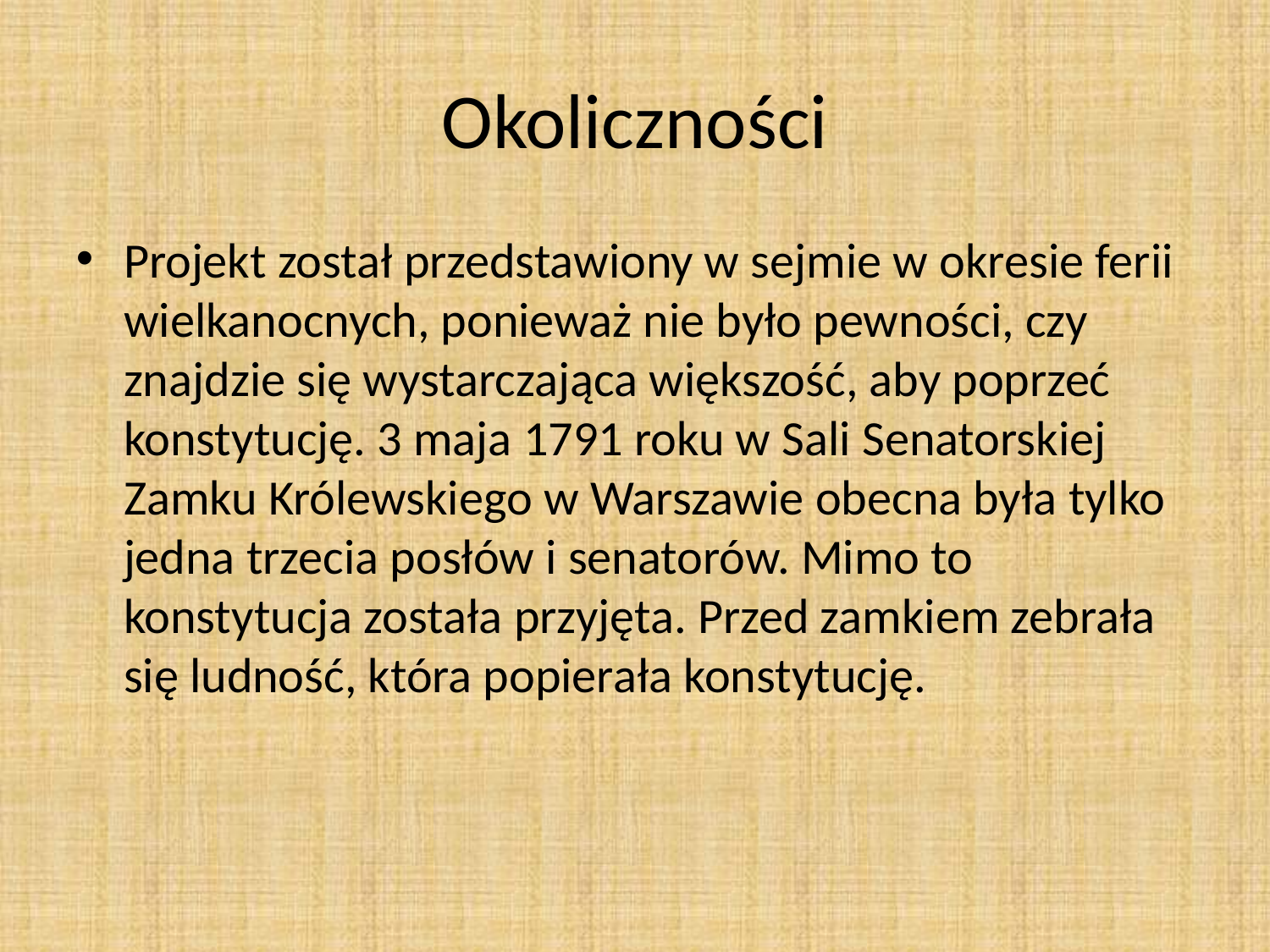

Okoliczności
Projekt został przedstawiony w sejmie w okresie ferii wielkanocnych, ponieważ nie było pewności, czy znajdzie się wystarczająca większość, aby poprzeć konstytucję. 3 maja 1791 roku w Sali Senatorskiej Zamku Królewskiego w Warszawie obecna była tylko jedna trzecia posłów i senatorów. Mimo to konstytucja została przyjęta. Przed zamkiem zebrała się ludność, która popierała konstytucję.